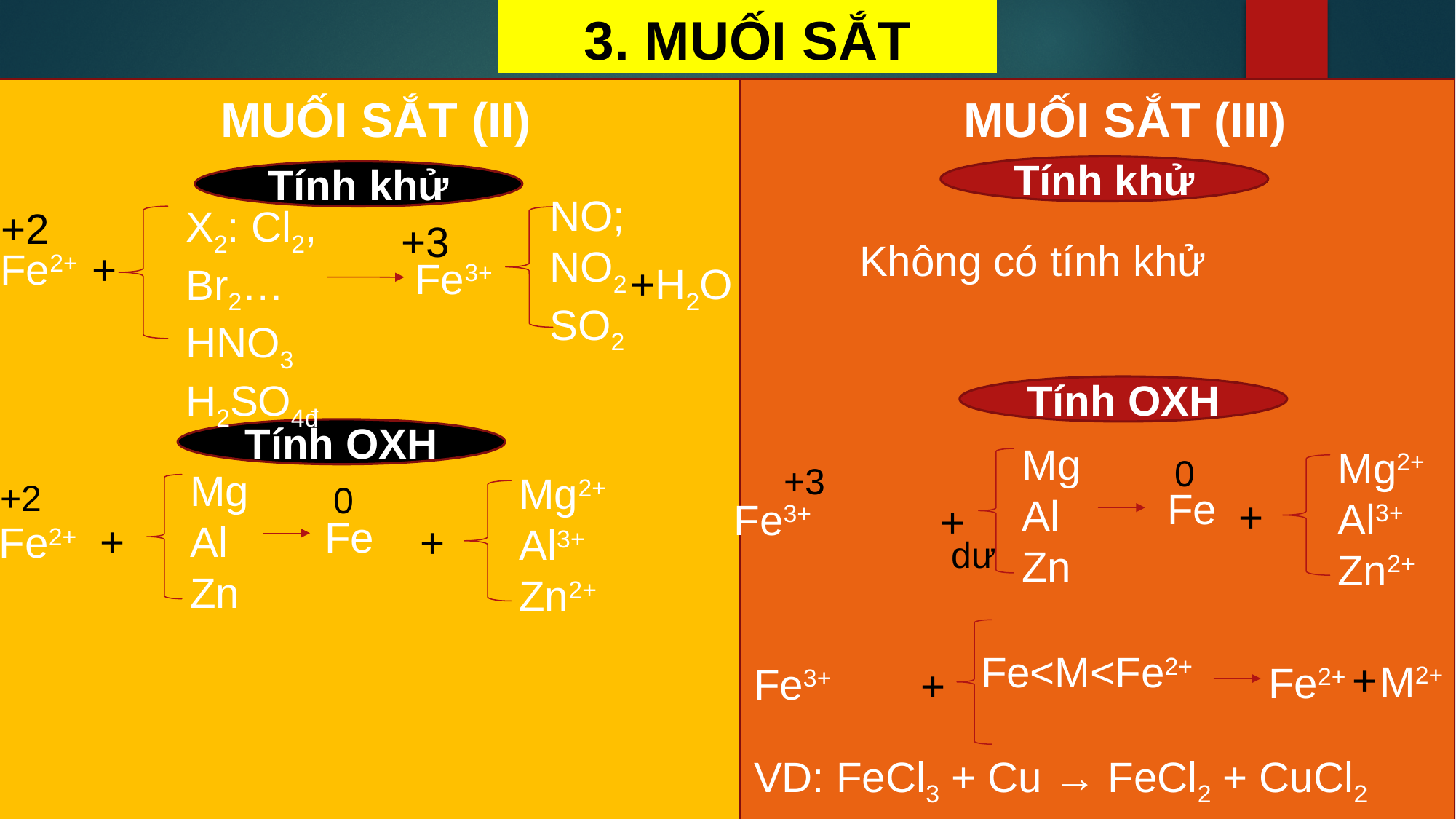

# 3. MUỐI SẮT

MUỐI SẮT (II)
MUỐI SẮT (III)
Tính khử
Tính khử
NO;
NO2
SO2
X2: Cl2, Br2…
HNO3
H2SO4đ
+2

+3
Không có tính khử
Fe2+
+
Fe3+
+H2O
Tính OXH
Tính OXH
Mg
Al
Zn
Mg2+
Al3+
Zn2+
0

+3

Mg
Al
Zn
Mg2+
Al3+
Zn2+
+2
0

Fe

+
Fe3+
+
Fe
+
+
Fe2+
dư

Fe<M<Fe2+
+
M2+
Fe2+
Fe3+
+
VD: FeCl3 + Cu → FeCl2 + CuCl2